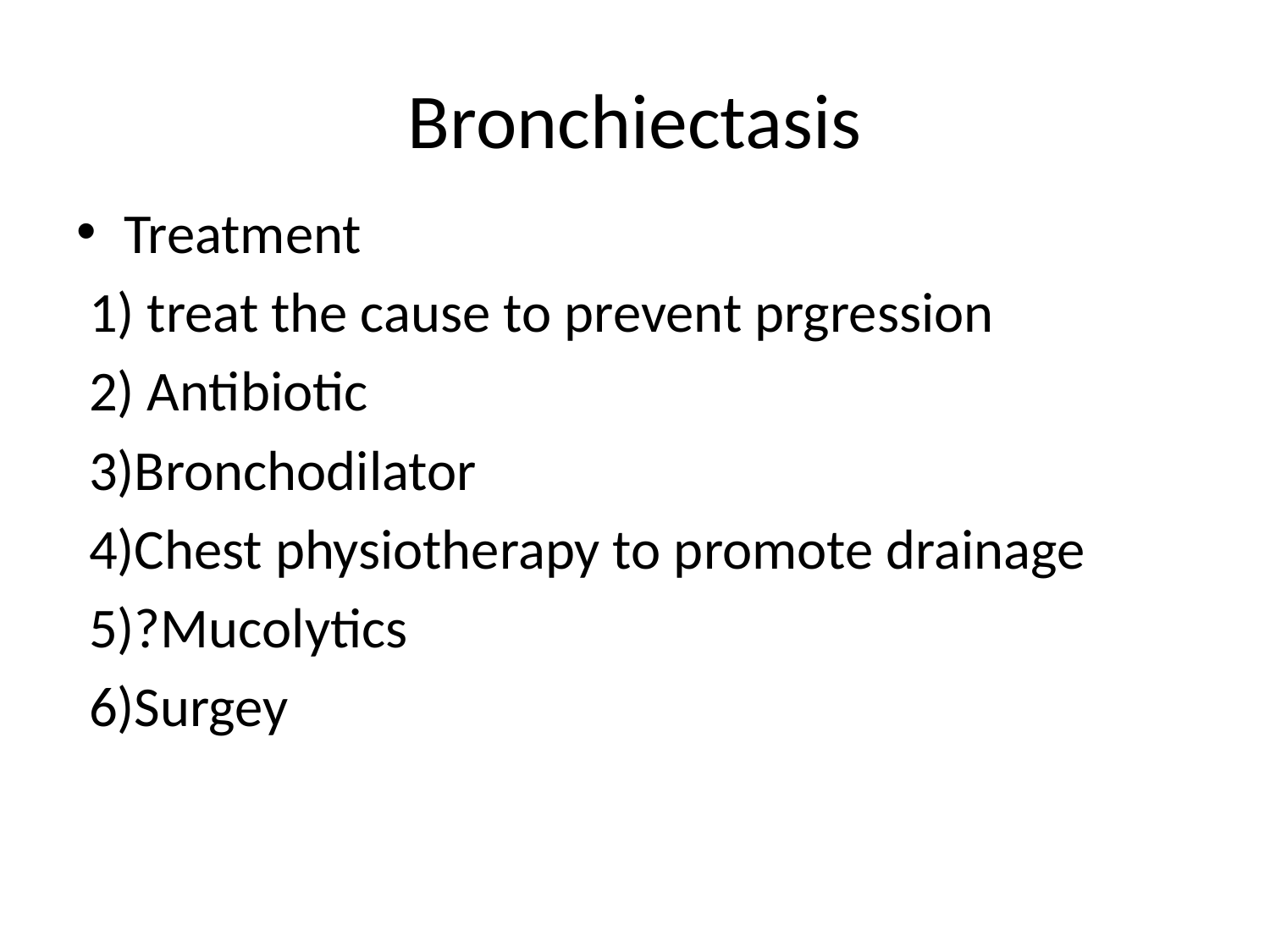

# Bronchiectasis
Treatment
 1) treat the cause to prevent prgression
 2) Antibiotic
 3)Bronchodilator
 4)Chest physiotherapy to promote drainage
 5)?Mucolytics
 6)Surgey